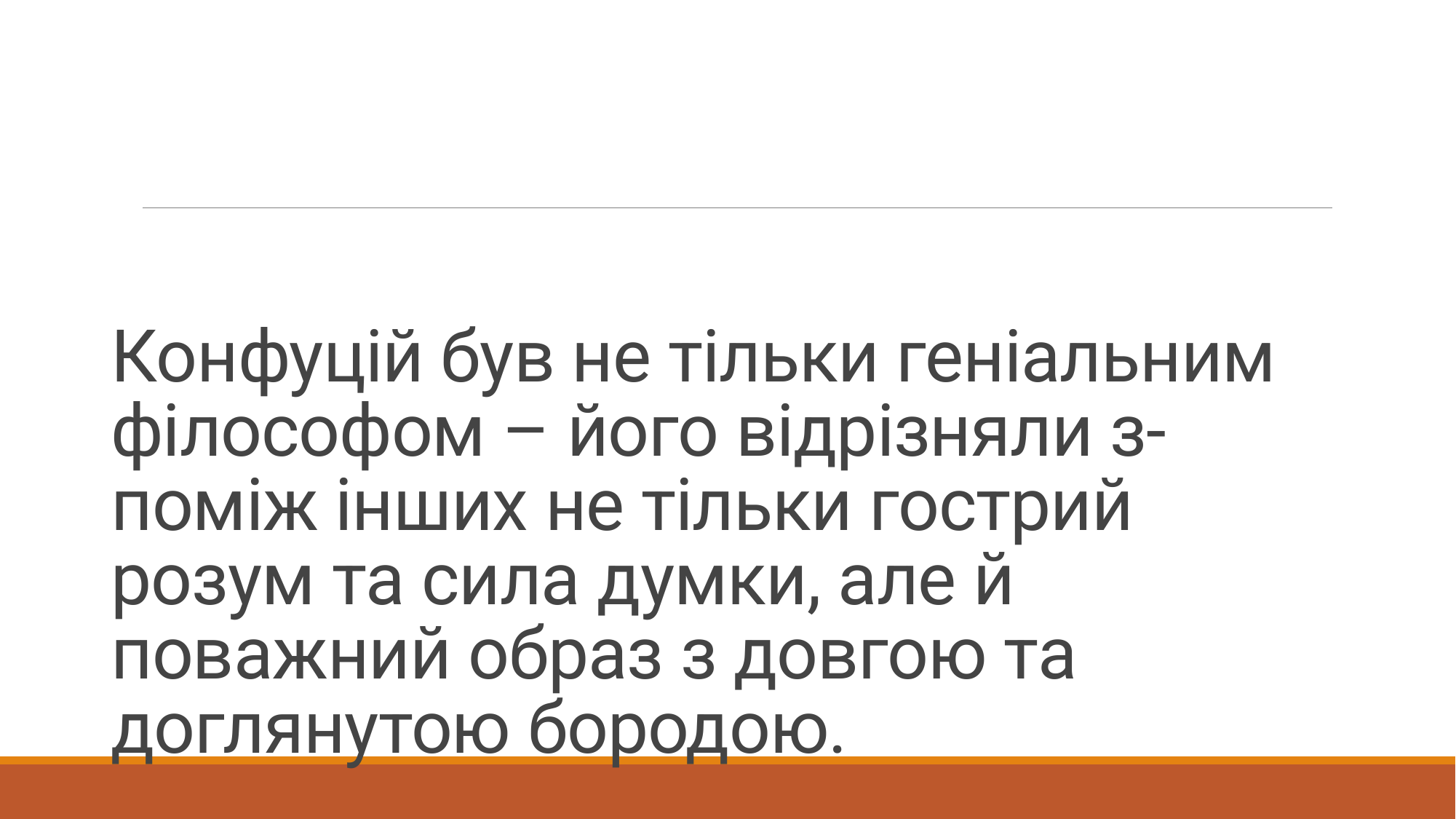

# Конфуцій був не тільки геніальним філософом – його відрізняли з-поміж інших не тільки гострий розум та сила думки, але й поважний образ з довгою та доглянутою бородою.